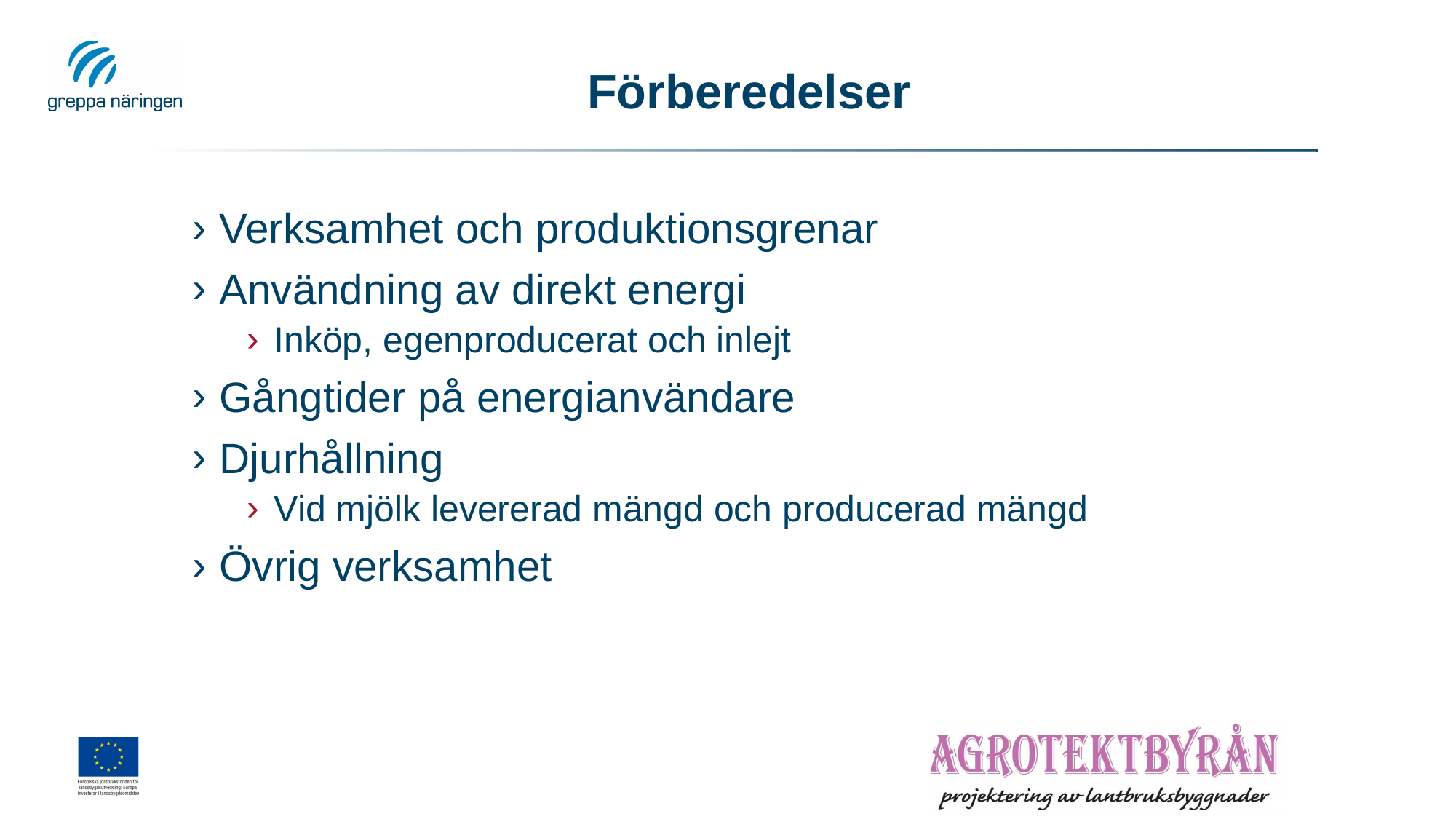

# Förberedelser
Verksamhet och produktionsgrenar
Användning av direkt energi
Inköp, egenproducerat och inlejt
Gångtider på energianvändare
Djurhållning
Vid mjölk levererad mängd och producerad mängd
Övrig verksamhet